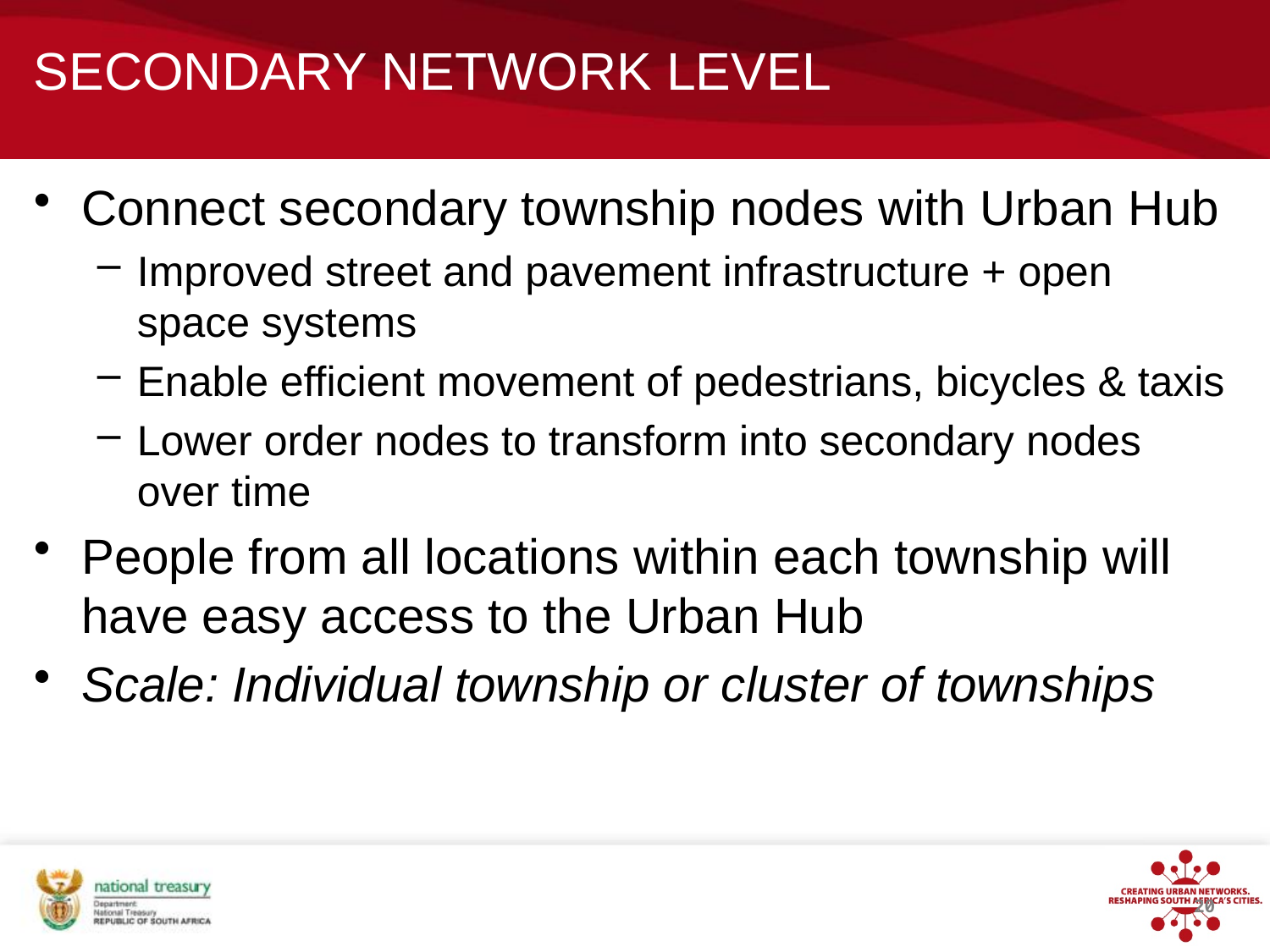

# SECONDARY NETWORK LEVEL
Connect secondary township nodes with Urban Hub
Improved street and pavement infrastructure + open space systems
Enable efficient movement of pedestrians, bicycles & taxis
Lower order nodes to transform into secondary nodes over time
People from all locations within each township will have easy access to the Urban Hub
Scale: Individual township or cluster of townships

20